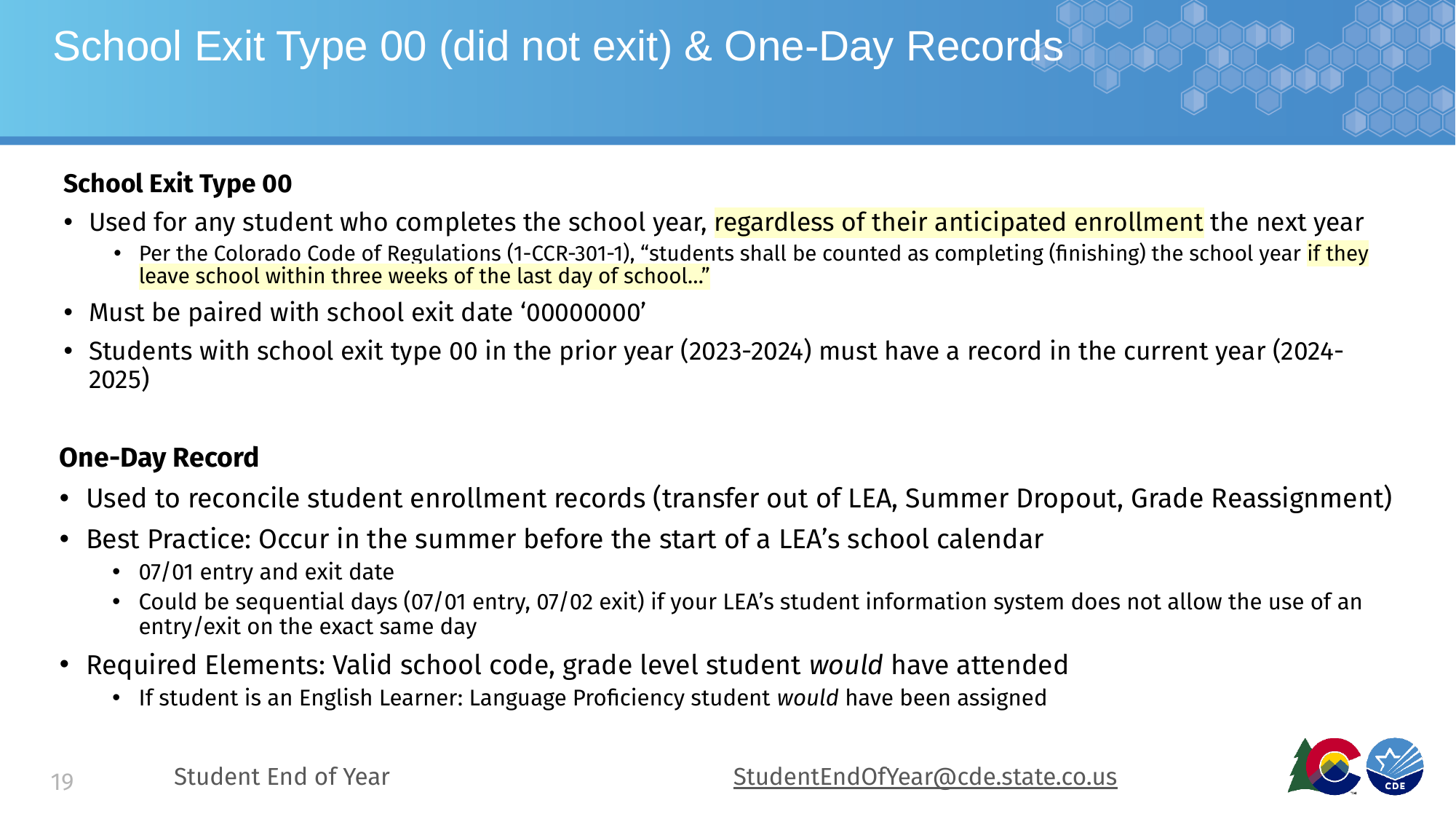

# School Exit Type 00 (did not exit) & One-Day Records
School Exit Type 00
Used for any student who completes the school year, regardless of their anticipated enrollment the next year
Per the Colorado Code of Regulations (1-CCR-301-1), “students shall be counted as completing (finishing) the school year if they leave school within three weeks of the last day of school…”
Must be paired with school exit date ‘00000000’
Students with school exit type 00 in the prior year (2023-2024) must have a record in the current year (2024-2025)

One-Day Record
Used to reconcile student enrollment records (transfer out of LEA, Summer Dropout, Grade Reassignment)
Best Practice: Occur in the summer before the start of a LEA’s school calendar
07/01 entry and exit date
Could be sequential days (07/01 entry, 07/02 exit) if your LEA’s student information system does not allow the use of an entry/exit on the exact same day
Required Elements: Valid school code, grade level student would have attended
If student is an English Learner: Language Proficiency student would have been assigned

Student End of Year
StudentEndOfYear@cde.state.co.us
19